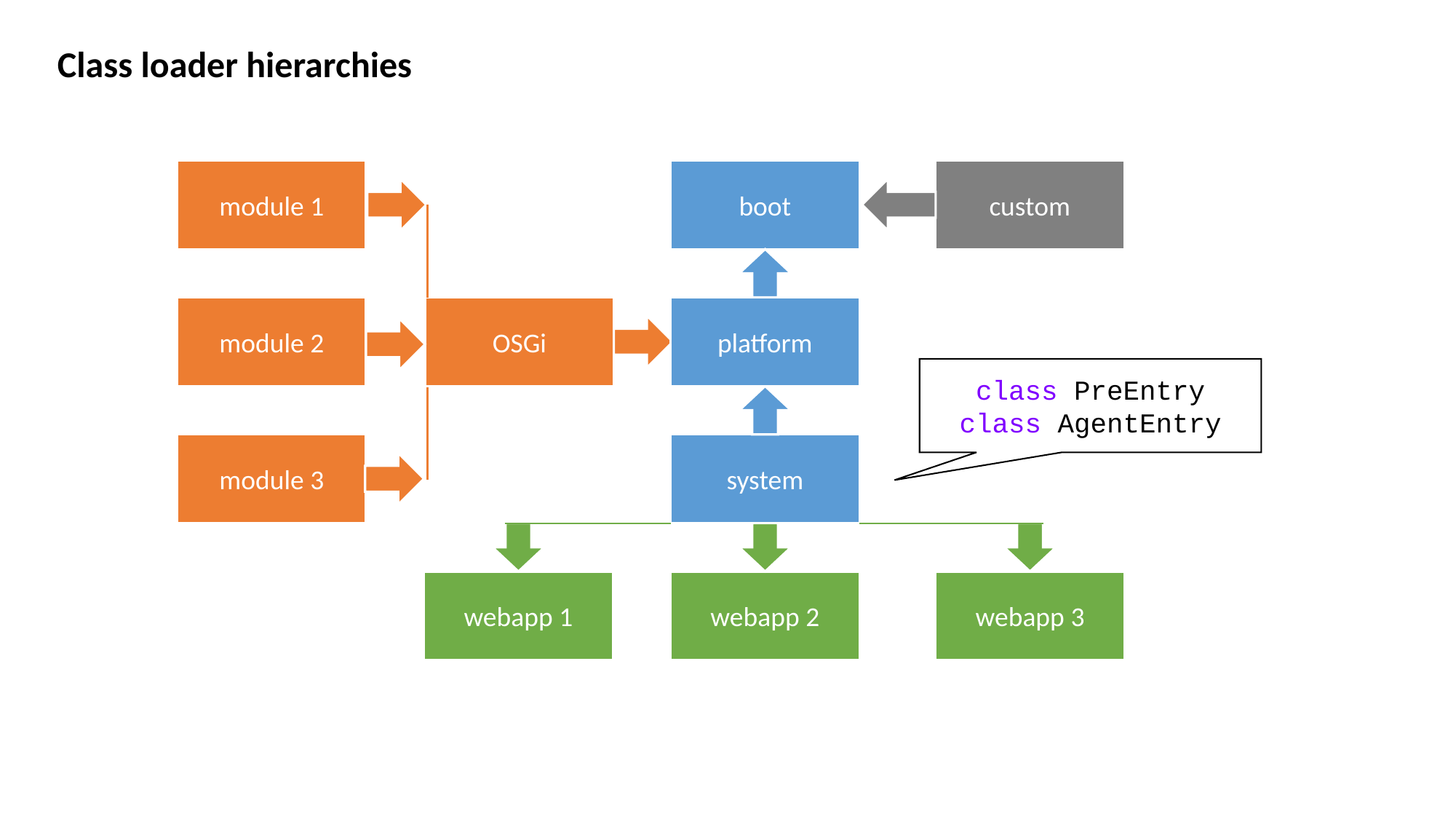

Class loader hierarchies
module 1
boot
custom

platform
module 2
OSGi
extension

class PreEntry
class AgentEntry

module 3
system

webapp 1
webapp 2
webapp 3